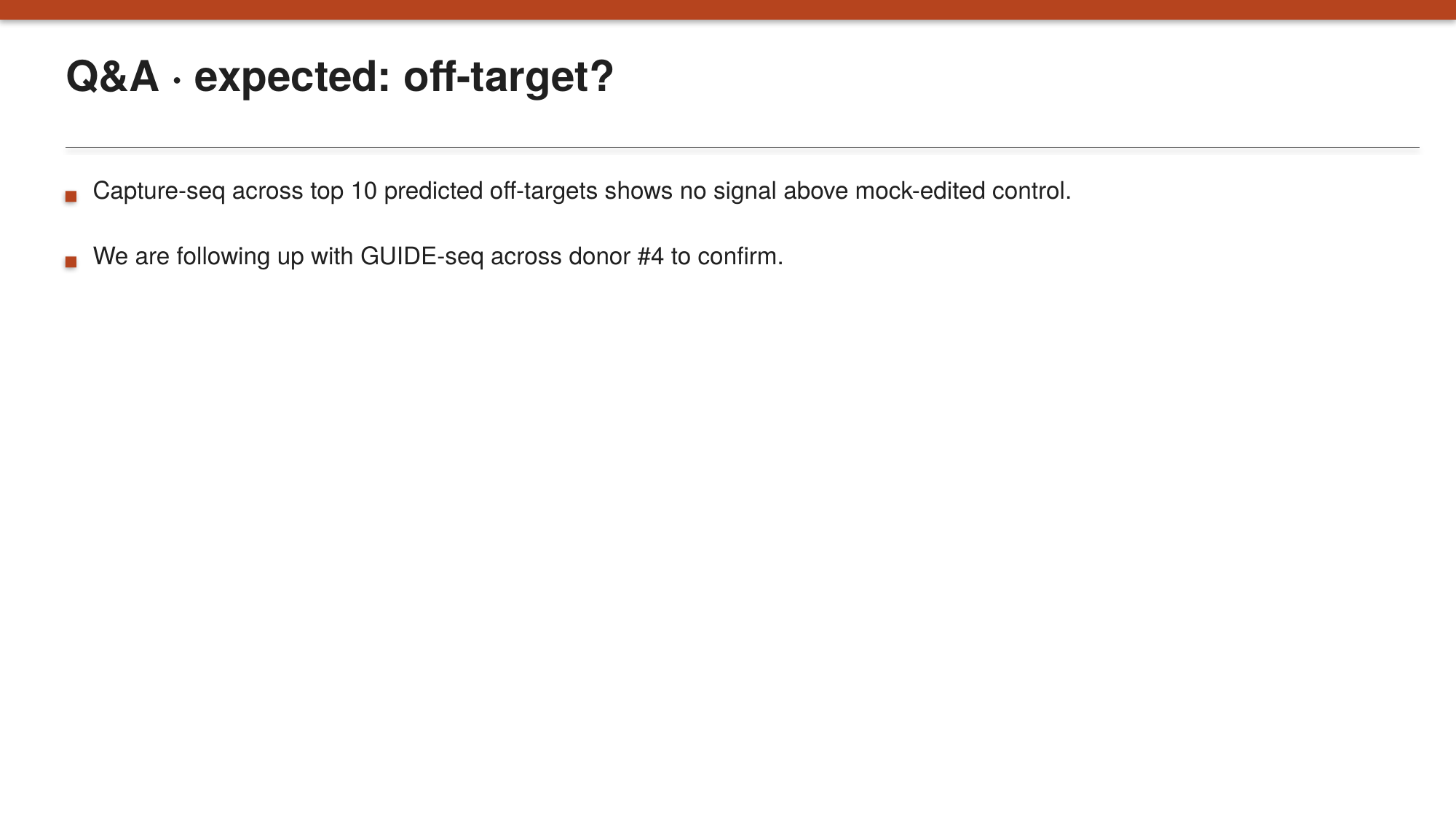

Q&A · expected: off-target?
Capture-seq across top 10 predicted off-targets shows no signal above mock-edited control.

We are following up with GUIDE-seq across donor #4 to confirm.